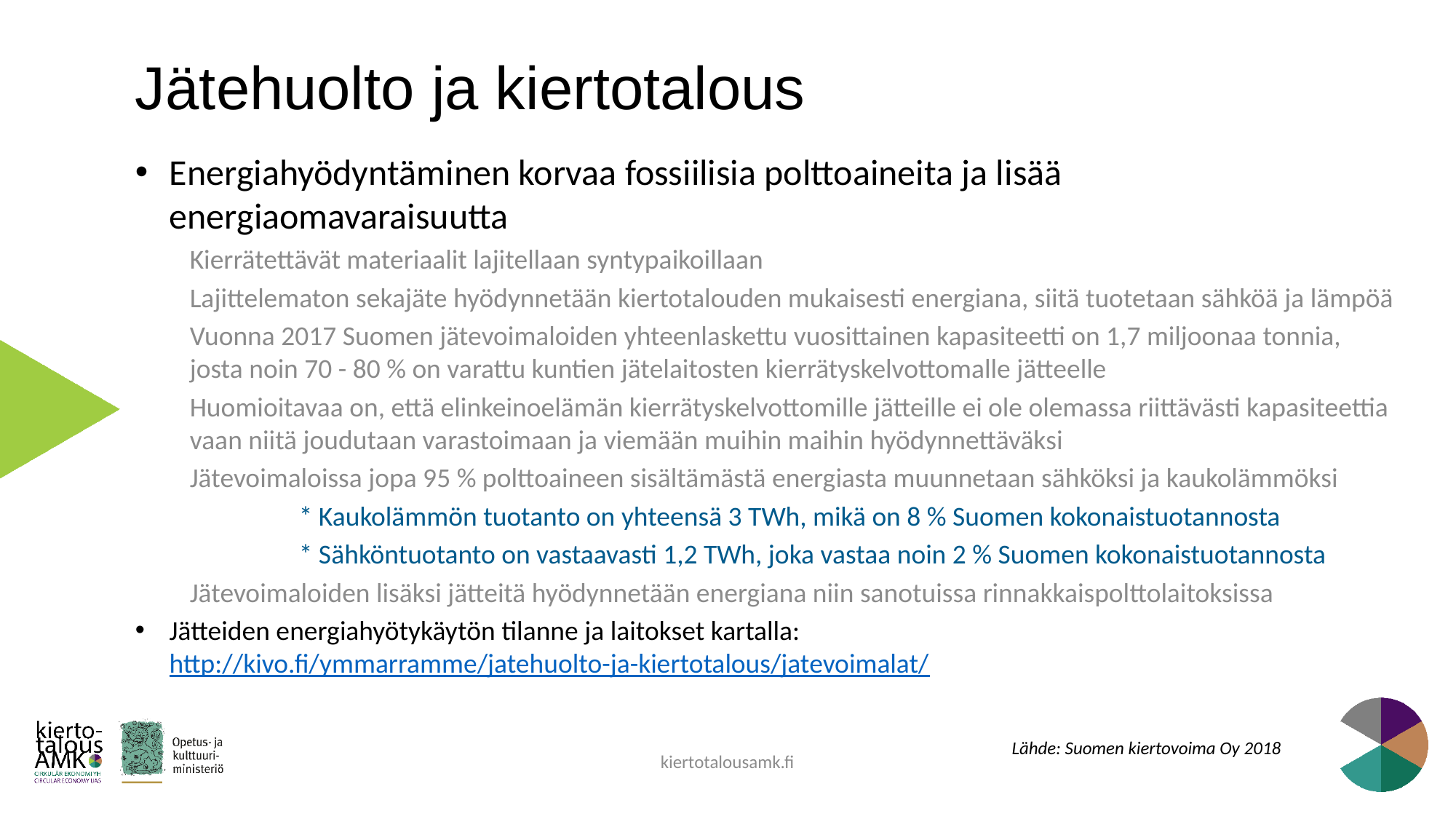

# Jätehuolto ja kiertotalous
Energiahyödyntäminen korvaa fossiilisia polttoaineita ja lisää energiaomavaraisuutta
Kierrätettävät materiaalit lajitellaan syntypaikoillaan
Lajittelematon sekajäte hyödynnetään kiertotalouden mukaisesti energiana, siitä tuotetaan sähköä ja lämpöä
Vuonna 2017 Suomen jätevoimaloiden yhteenlaskettu vuosittainen kapasiteetti on 1,7 miljoonaa tonnia, josta noin 70 - 80 % on varattu kuntien jätelaitosten kierrätyskelvottomalle jätteelle
Huomioitavaa on, että elinkeinoelämän kierrätyskelvottomille jätteille ei ole olemassa riittävästi kapasiteettia vaan niitä joudutaan varastoimaan ja viemään muihin maihin hyödynnettäväksi
Jätevoimaloissa jopa 95 % polttoaineen sisältämästä energiasta muunnetaan sähköksi ja kaukolämmöksi
	* Kaukolämmön tuotanto on yhteensä 3 TWh, mikä on 8 % Suomen kokonaistuotannosta
	* Sähköntuotanto on vastaavasti 1,2 TWh, joka vastaa noin 2 % Suomen kokonaistuotannosta
Jätevoimaloiden lisäksi jätteitä hyödynnetään energiana niin sanotuissa rinnakkaispolttolaitoksissa
Jätteiden energiahyötykäytön tilanne ja laitokset kartalla:
http://kivo.fi/ymmarramme/jatehuolto-ja-kiertotalous/jatevoimalat/

Lähde: Suomen kiertovoima Oy 2018
kiertotalousamk.fi